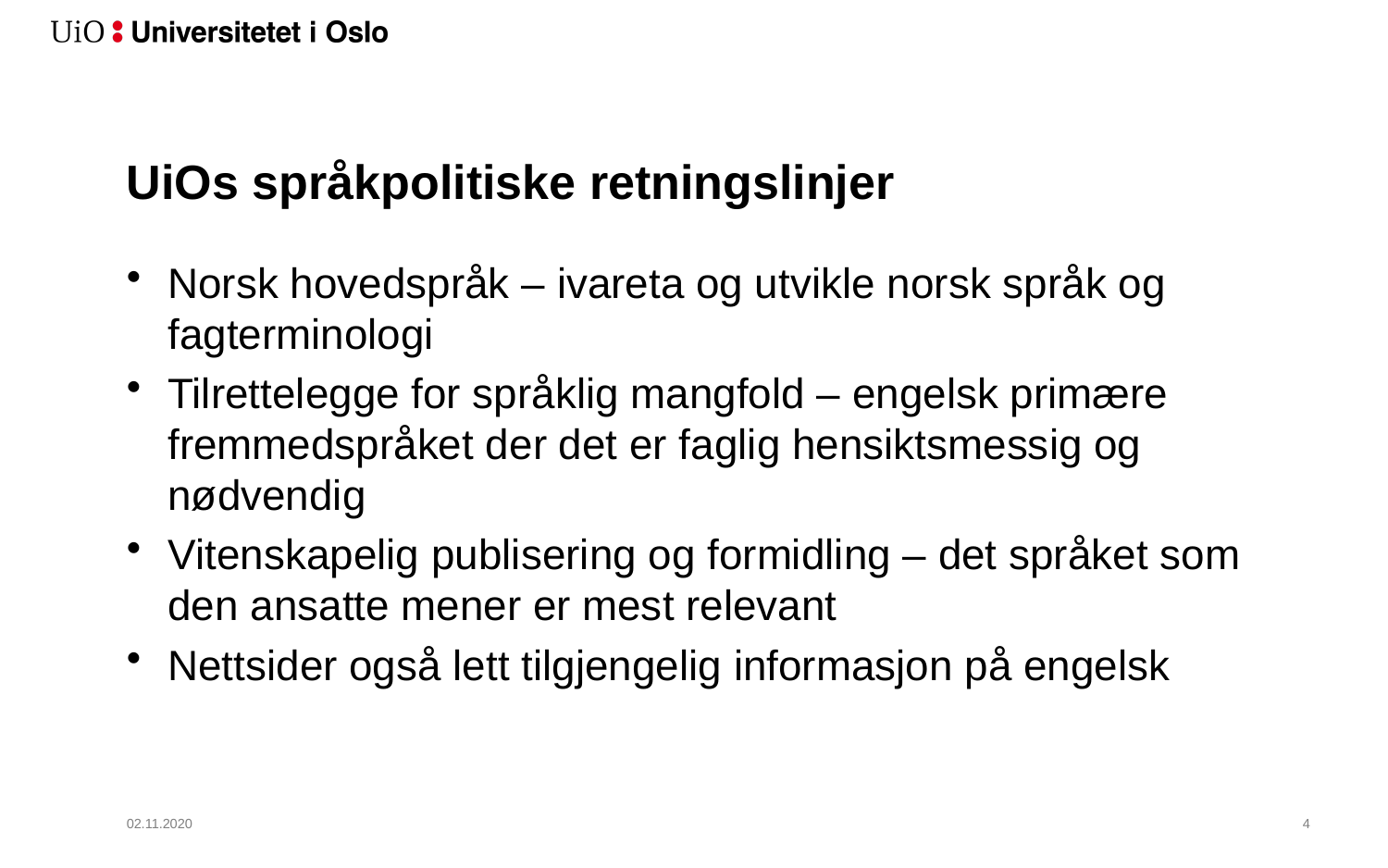

# UiOs språkpolitiske retningslinjer
Norsk hovedspråk – ivareta og utvikle norsk språk og fagterminologi
Tilrettelegge for språklig mangfold – engelsk primære fremmedspråket der det er faglig hensiktsmessig og nødvendig
Vitenskapelig publisering og formidling – det språket som den ansatte mener er mest relevant
Nettsider også lett tilgjengelig informasjon på engelsk
02.11.2020
4